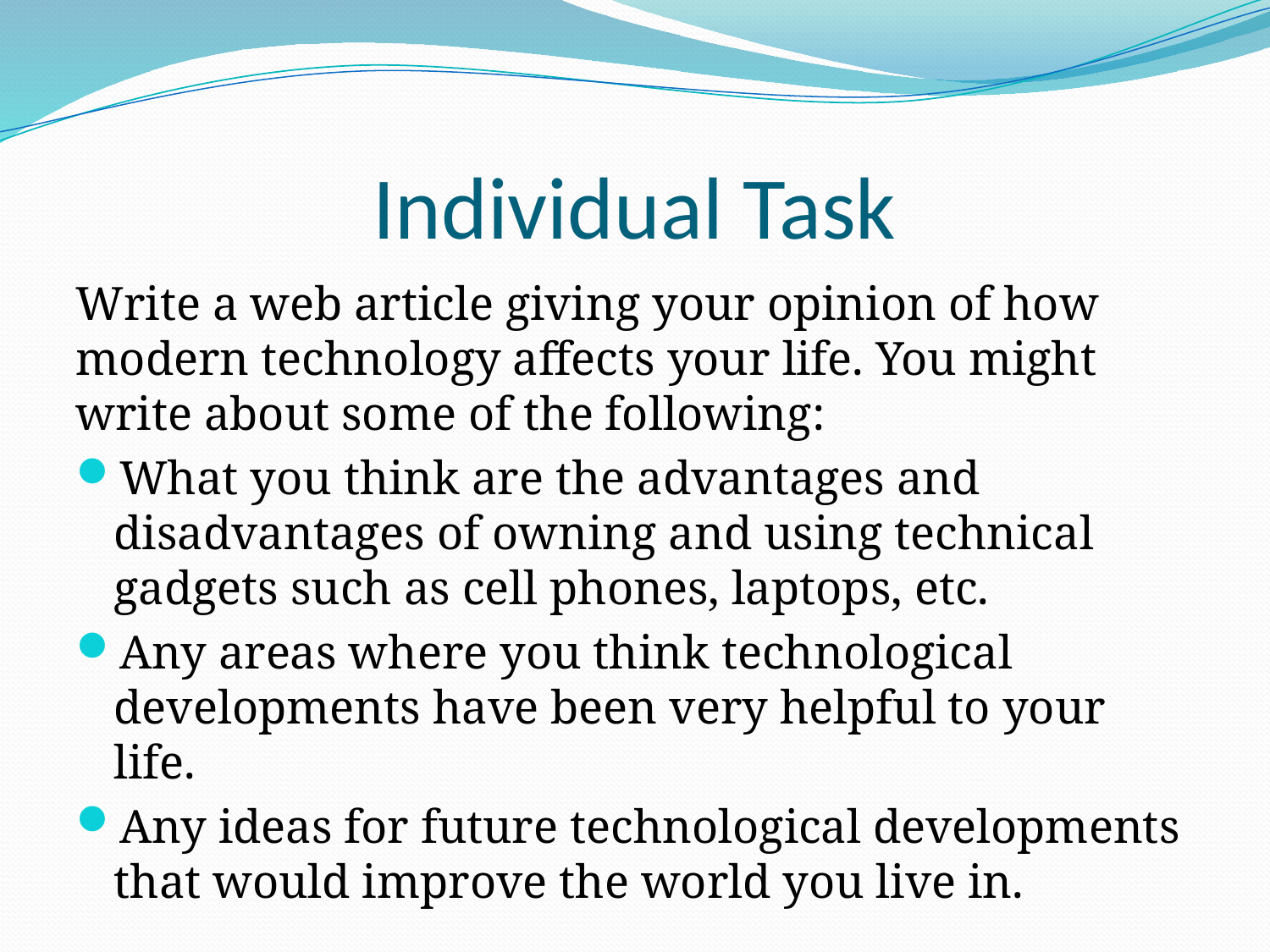

# Individual Task
Write a web article giving your opinion of how modern technology affects your life. You might write about some of the following:
What you think are the advantages and disadvantages of owning and using technical gadgets such as cell phones, laptops, etc.
Any areas where you think technological developments have been very helpful to your life.
Any ideas for future technological developments that would improve the world you live in.